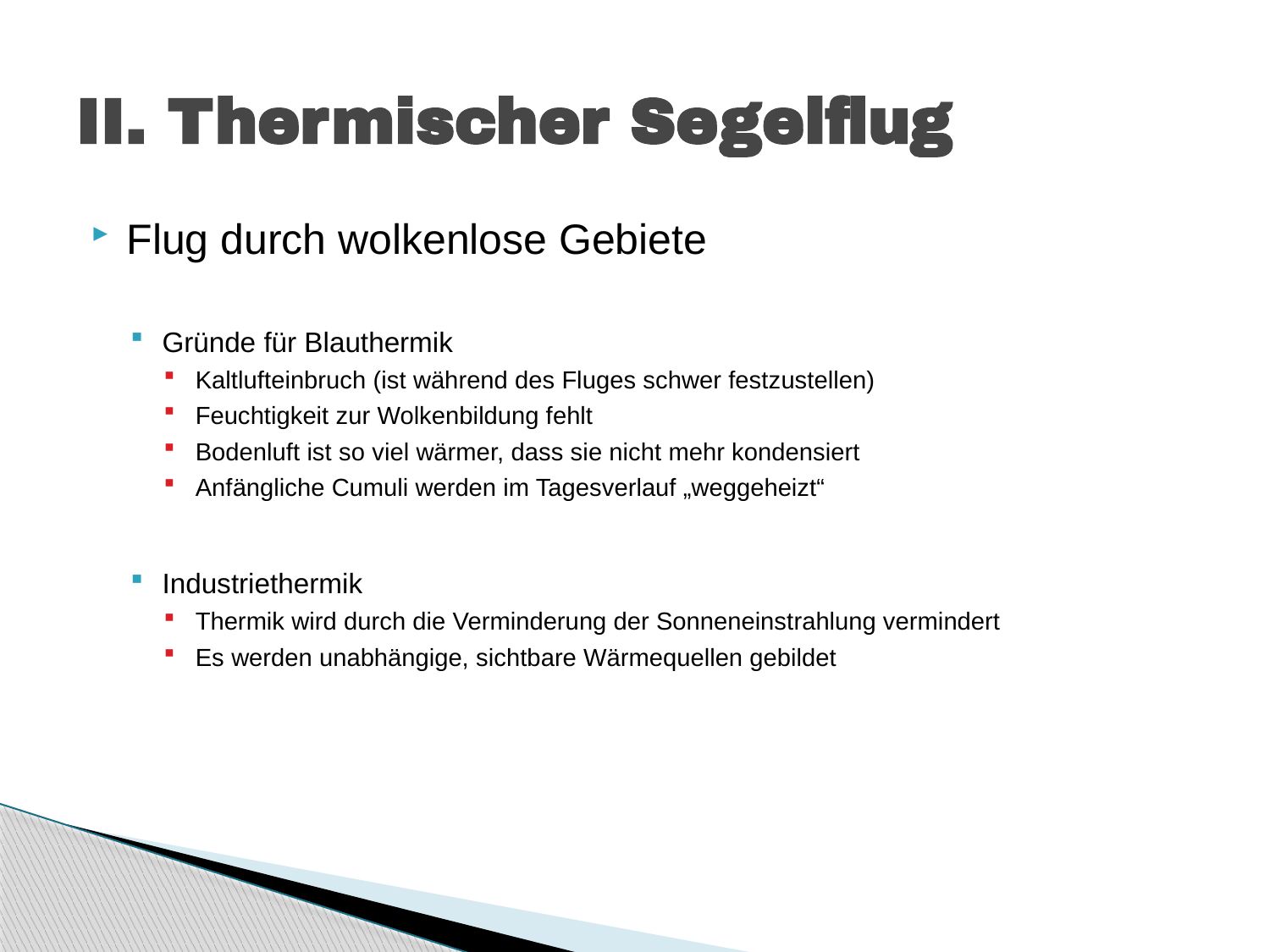

# II. Thermischer Segelflug
Flug durch wolkenlose Gebiete

Gründe für Blauthermik
Kaltlufteinbruch (ist während des Fluges schwer festzustellen)
Feuchtigkeit zur Wolkenbildung fehlt
Bodenluft ist so viel wärmer, dass sie nicht mehr kondensiert
Anfängliche Cumuli werden im Tagesverlauf „weggeheizt“

Industriethermik
Thermik wird durch die Verminderung der Sonneneinstrahlung vermindert
Es werden unabhängige, sichtbare Wärmequellen gebildet